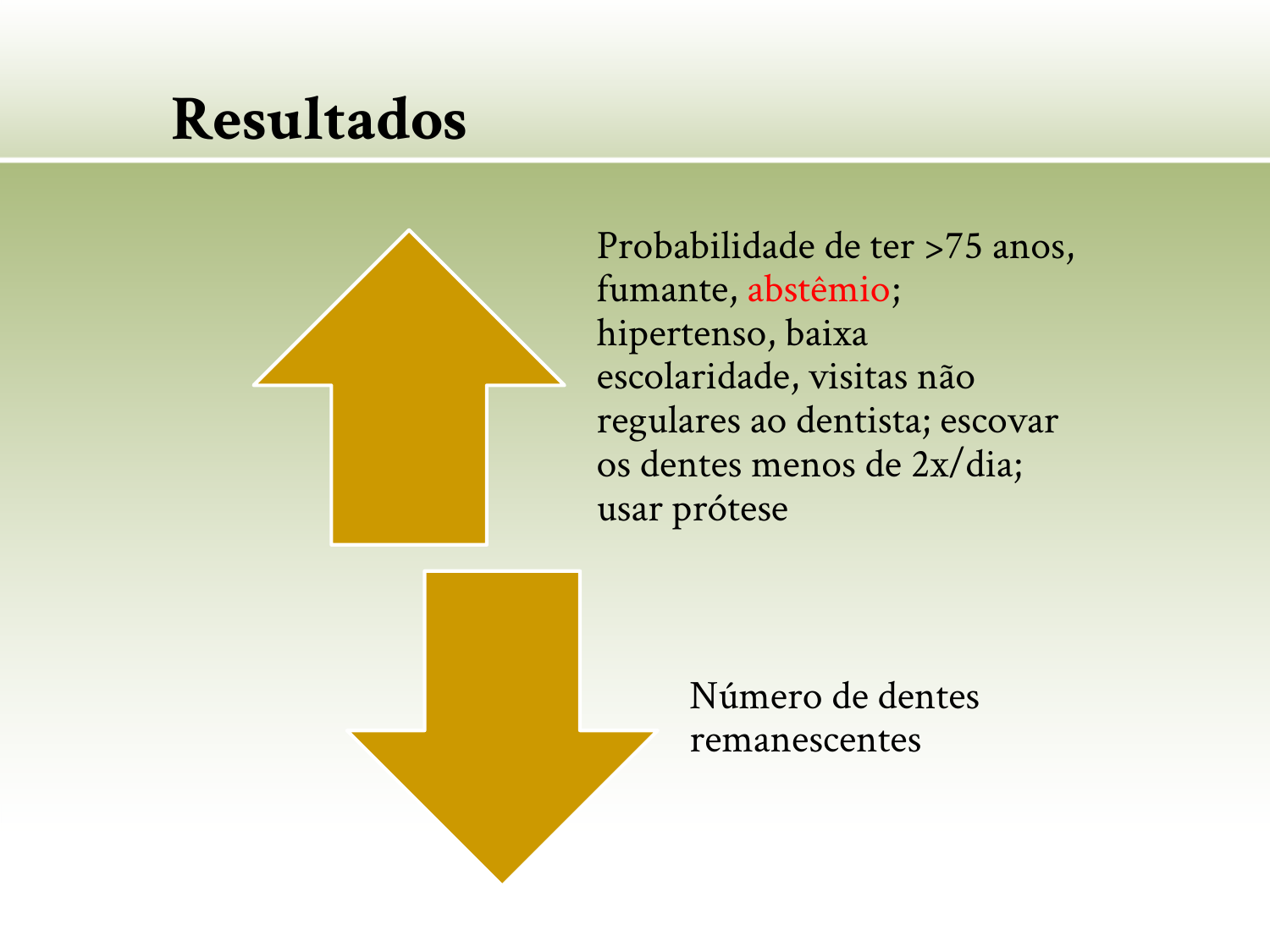

# Resultados
Probabilidade de ter >75 anos, fumante, abstêmio; hipertenso, baixa escolaridade, visitas não regulares ao dentista; escovar os dentes menos de 2x/dia; usar prótese
Número de dentes remanescentes